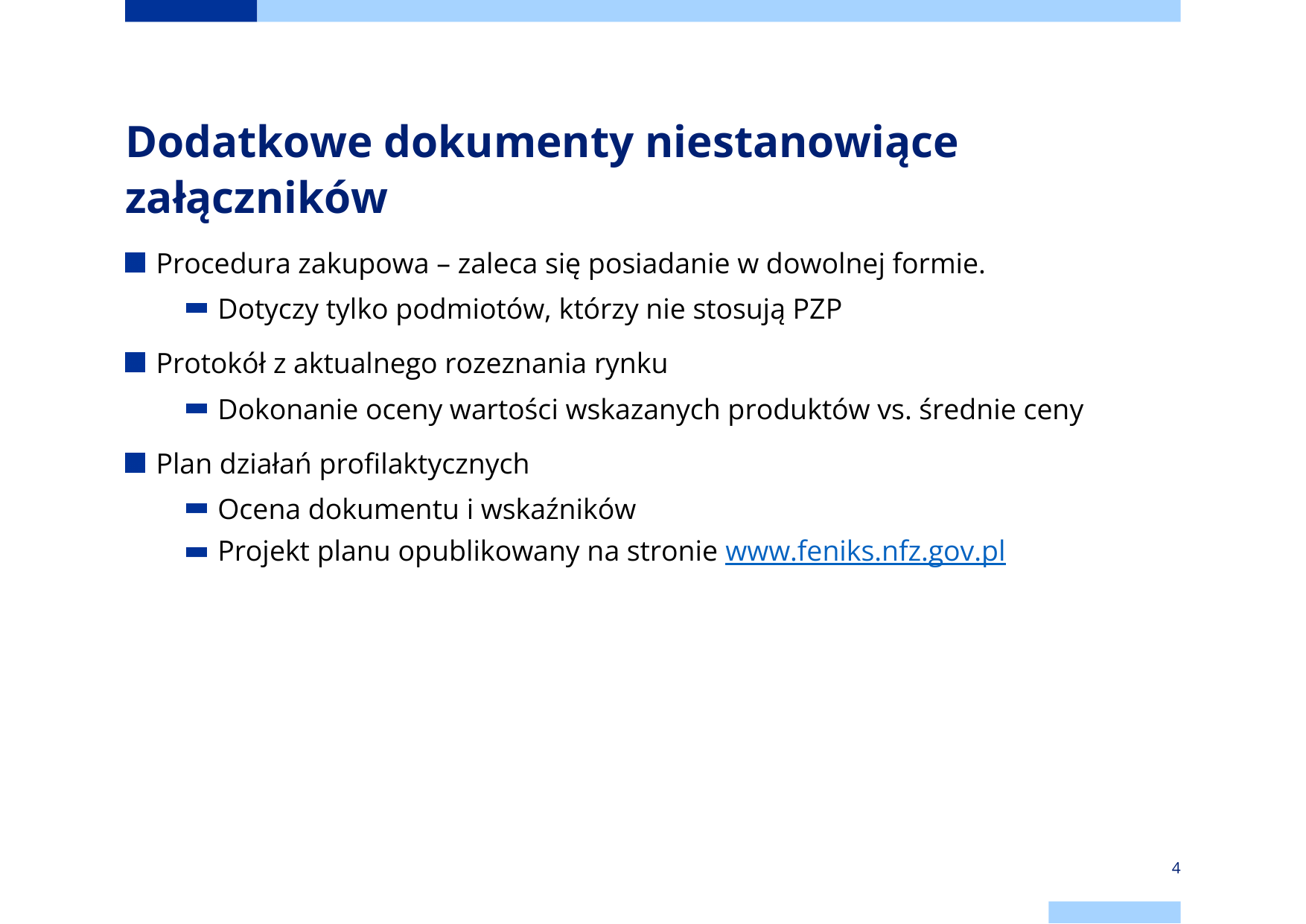

# Dodatkowe dokumenty niestanowiące załączników
Procedura zakupowa – zaleca się posiadanie w dowolnej formie.
Dotyczy tylko podmiotów, którzy nie stosują PZP
Protokół z aktualnego rozeznania rynku
Dokonanie oceny wartości wskazanych produktów vs. średnie ceny
Plan działań profilaktycznych
Ocena dokumentu i wskaźników
Projekt planu opublikowany na stronie www.feniks.nfz.gov.pl

4